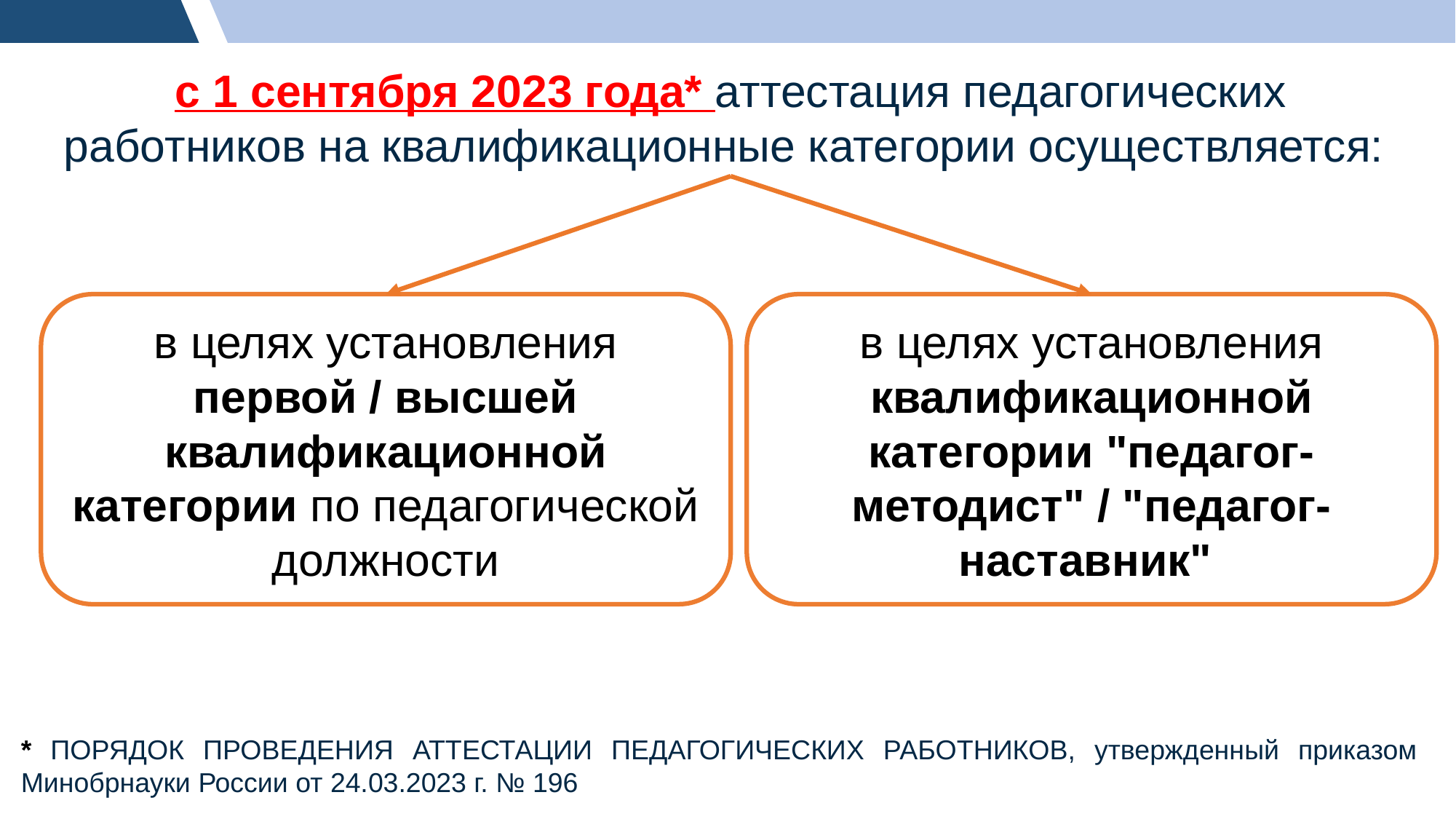

с 1 сентября 2023 года* аттестация педагогических работников на квалификационные категории осуществляется:
в целях установления первой / высшей квалификационной категории по педагогической должности
в целях установления квалификационной категории "педагог-методист" / "педагог-наставник"
* ПОРЯДОК ПРОВЕДЕНИЯ АТТЕСТАЦИИ ПЕДАГОГИЧЕСКИХ РАБОТНИКОВ, утвержденный приказом Минобрнауки России от 24.03.2023 г. № 196